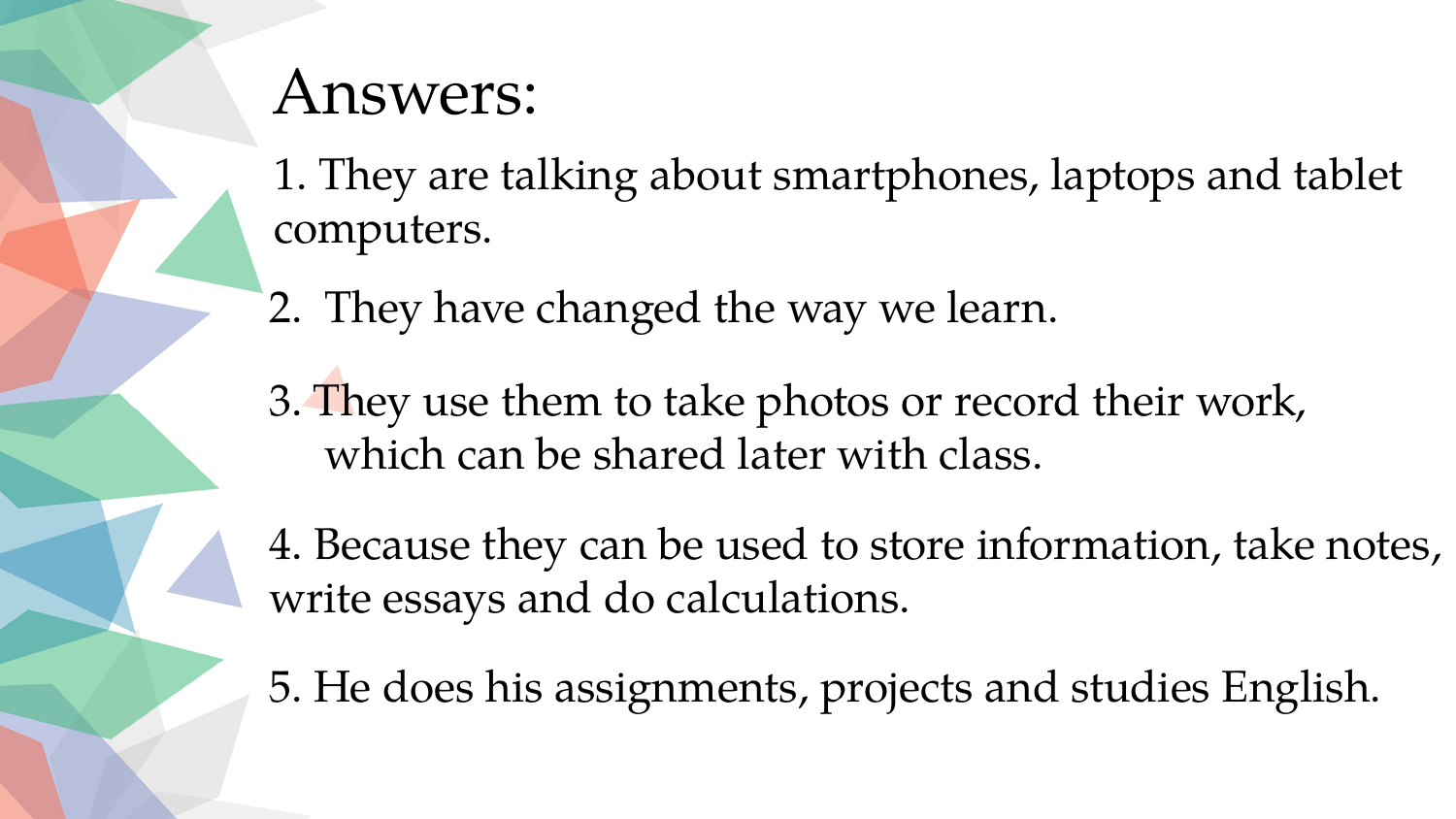

Answers:
1. They are talking about smartphones, laptops and tablet  computers.
2.  They have changed the way we learn.
3. They use them to take photos or record their work,                which can be shared later with class.
4. Because they can be used to store information, take notes, write essays and do calculations.
5. He does his assignments, projects and studies English.